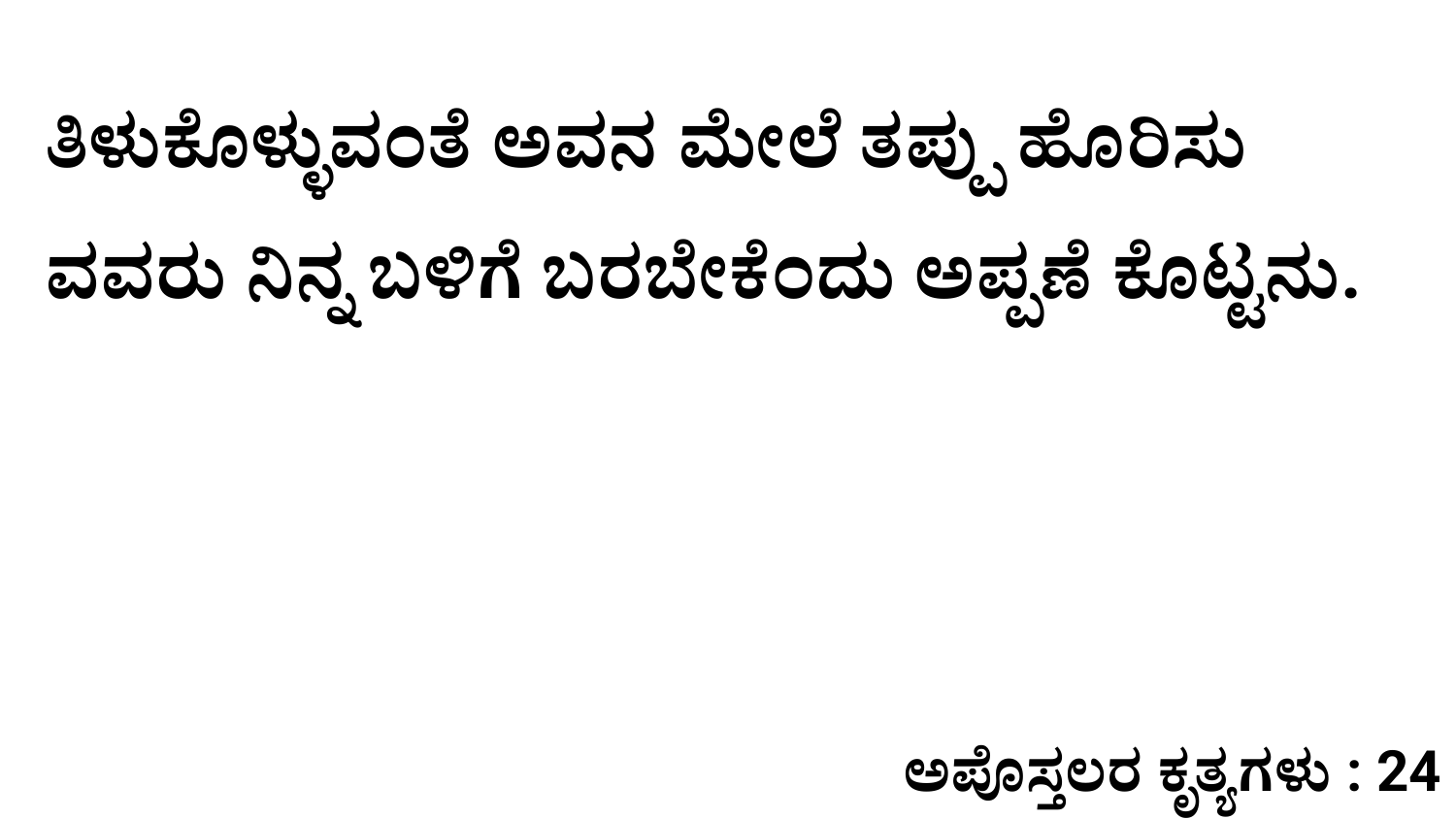

ತಿಳುಕೊಳ್ಳುವಂತೆ ಅವನ ಮೇಲೆ ತಪ್ಪು ಹೊರಿಸು ವವರು ನಿನ್ನ ಬಳಿಗೆ ಬರಬೇಕೆಂದು ಅಪ್ಪಣೆ ಕೊಟ್ಟನು.
ಅಪೊಸ್ತಲರ ಕೃತ್ಯಗಳು : 24